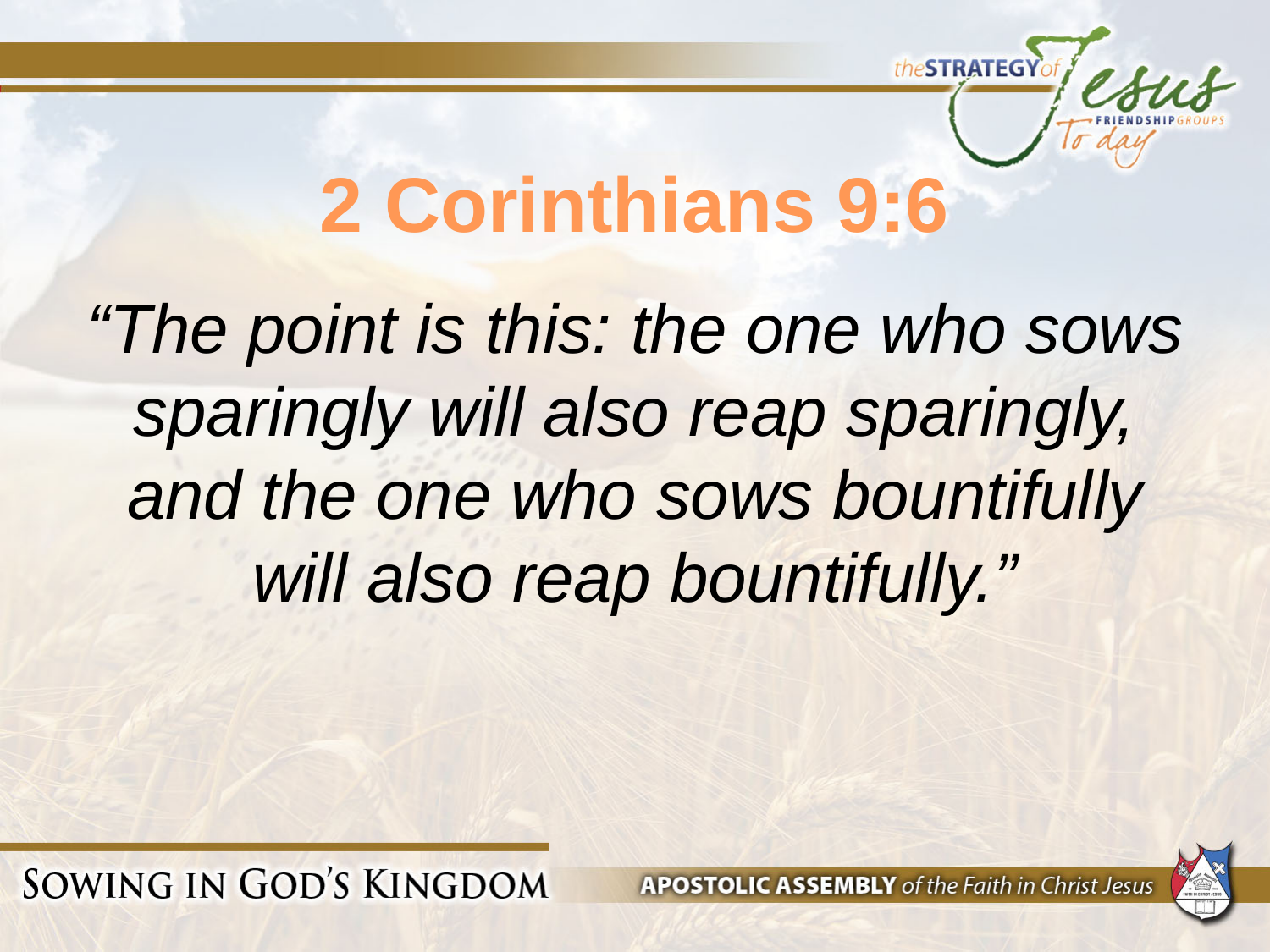

# 2 Corinthians 9:6
“The point is this: the one who sows sparingly will also reap sparingly, and the one who sows bountifully will also reap bountifully.”